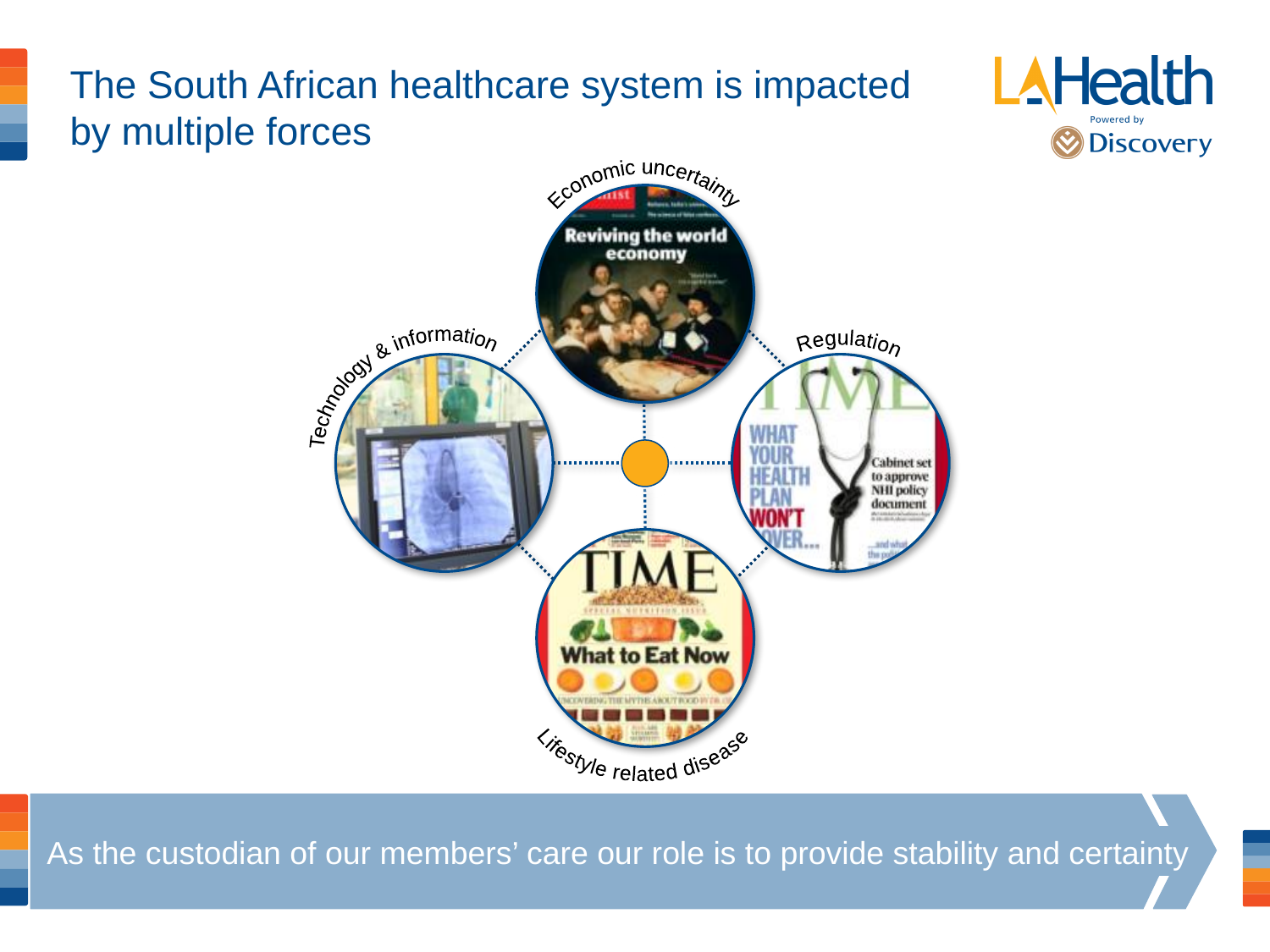

# The South African healthcare system is impacted by multiple forces
Economic uncertainty

Technology & information
Regulation

Lifestyle related disease

As the custodian of our members’ care our role is to provide stability and certainty